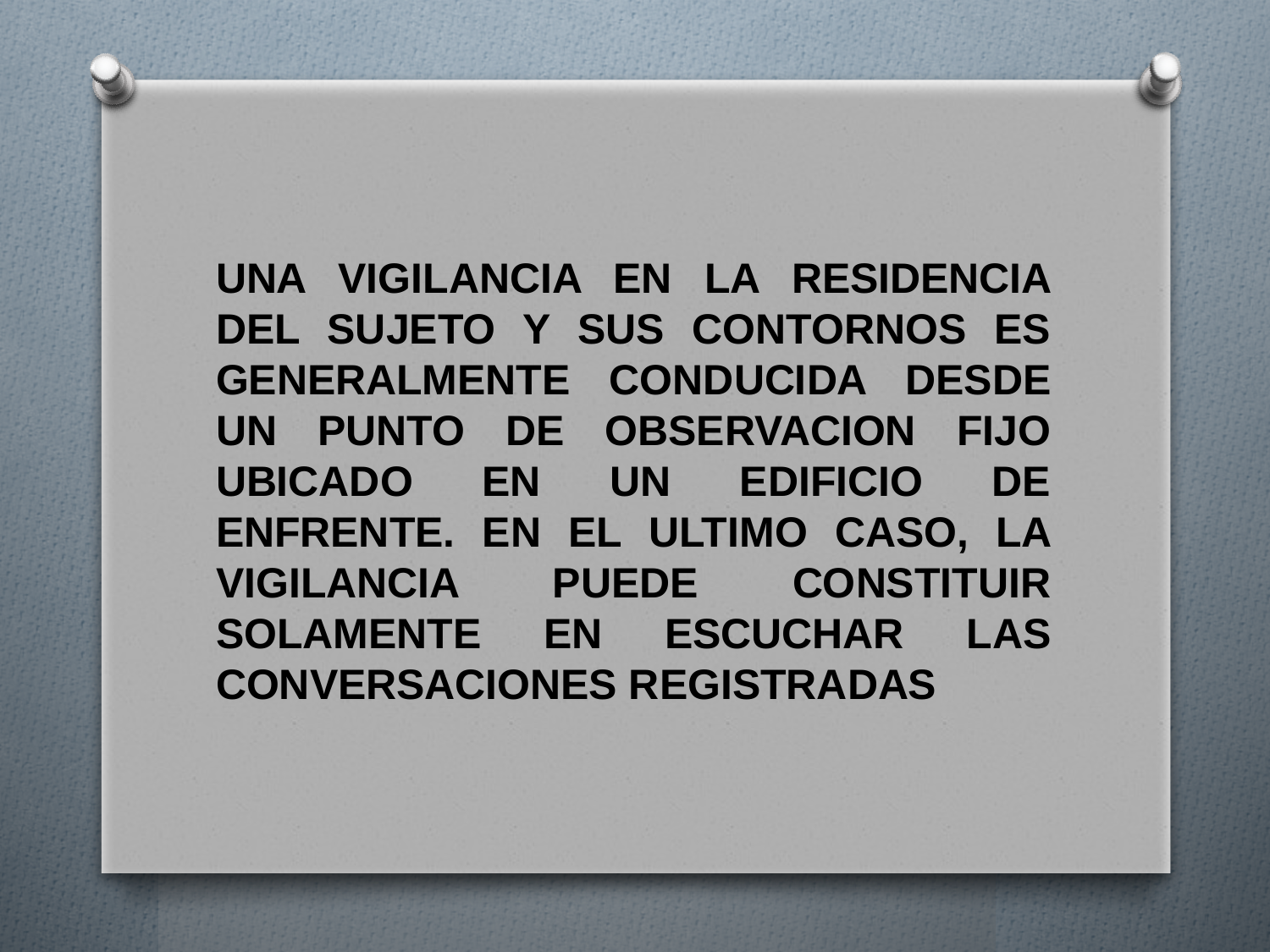

UNA VIGILANCIA EN LA RESIDENCIA DEL SUJETO Y SUS CONTORNOS ES GENERALMENTE CONDUCIDA DESDE UN PUNTO DE OBSERVACION FIJO UBICADO EN UN EDIFICIO DE ENFRENTE. EN EL ULTIMO CASO, LA VIGILANCIA PUEDE CONSTITUIR SOLAMENTE EN ESCUCHAR LAS CONVERSACIONES REGISTRADAS